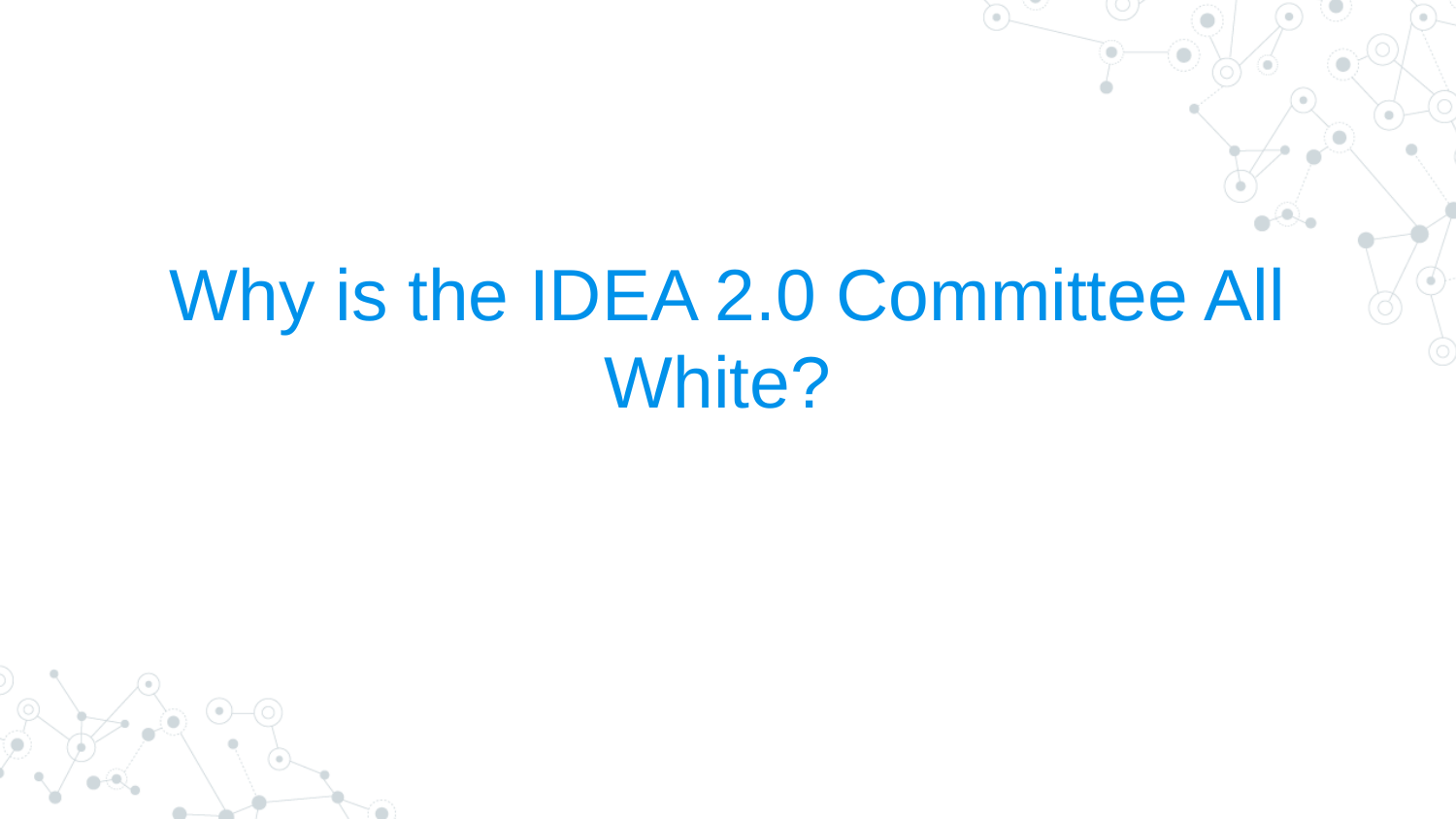

# Why is the IDEA 2.0 Committee All White?